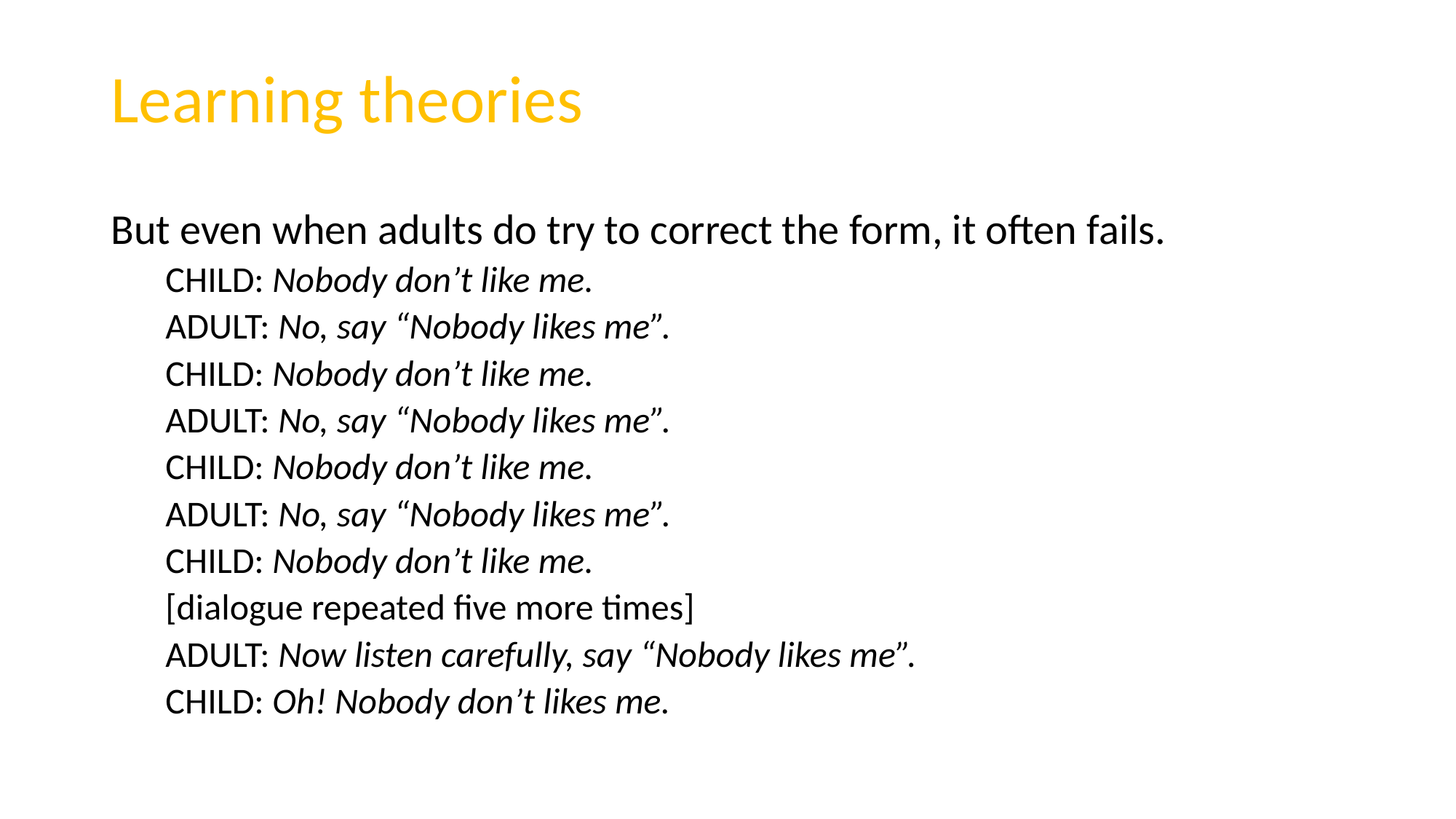

# Learning theories
But even when adults do try to correct the form, it often fails.
CHILD: Nobody don’t like me.
ADULT: No, say “Nobody likes me”.
CHILD: Nobody don’t like me.
ADULT: No, say “Nobody likes me”.
CHILD: Nobody don’t like me.
ADULT: No, say “Nobody likes me”.
CHILD: Nobody don’t like me.
[dialogue repeated five more times]
ADULT: Now listen carefully, say “Nobody likes me”.
CHILD: Oh! Nobody don’t likes me.